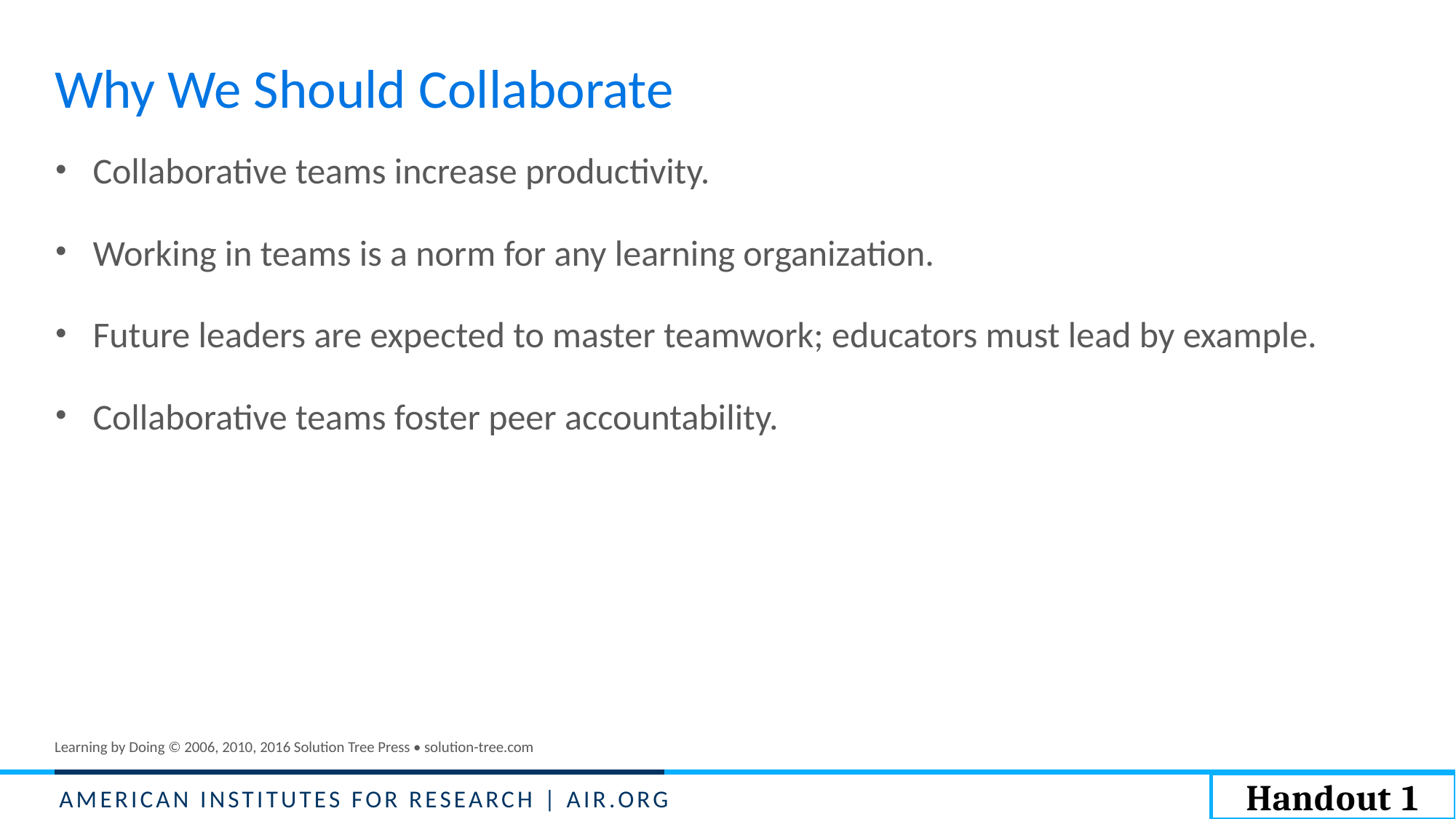

# Why We Should Collaborate
Collaborative teams increase productivity.
Working in teams is a norm for any learning organization.
Future leaders are expected to master teamwork; educators must lead by example.
Collaborative teams foster peer accountability.
Learning by Doing © 2006, 2010, 2016 Solution Tree Press • solution-tree.com
Handout 1